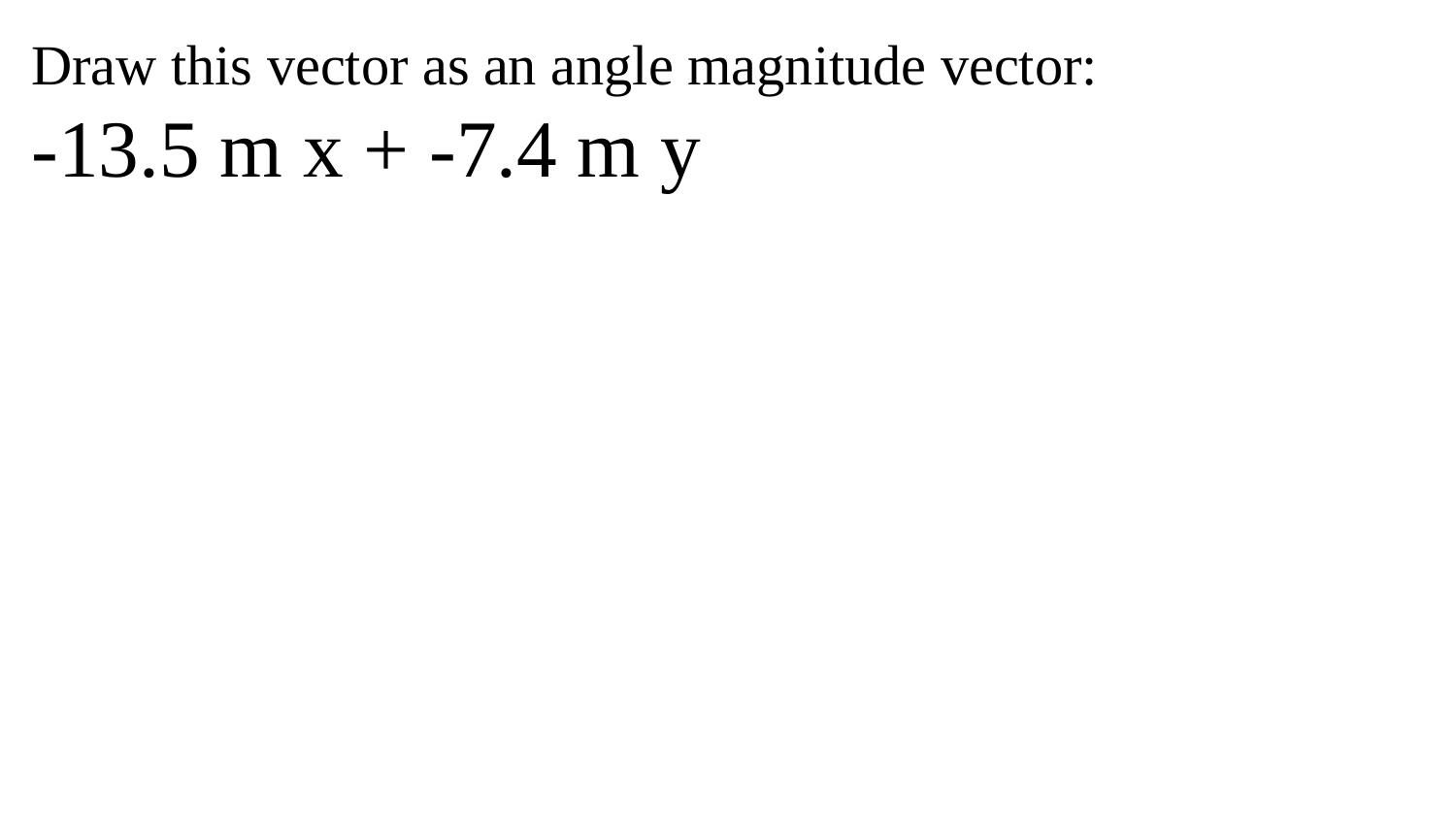

Draw this vector as an angle magnitude vector:
-13.5 m x + -7.4 m y